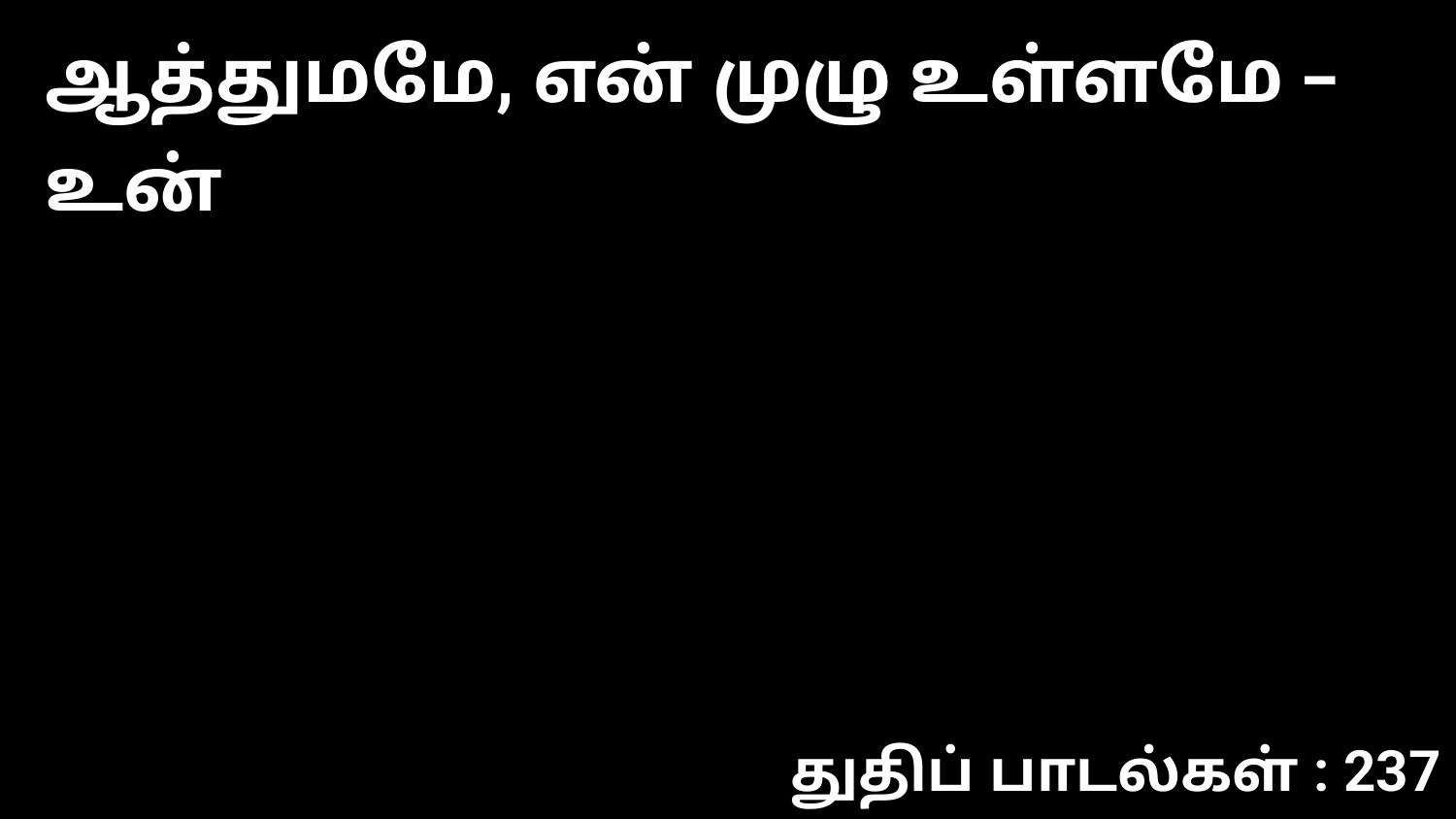

ஆத்துமமே, என் முழு உள்ளமே – உன்
துதிப் பாடல்கள் : 237